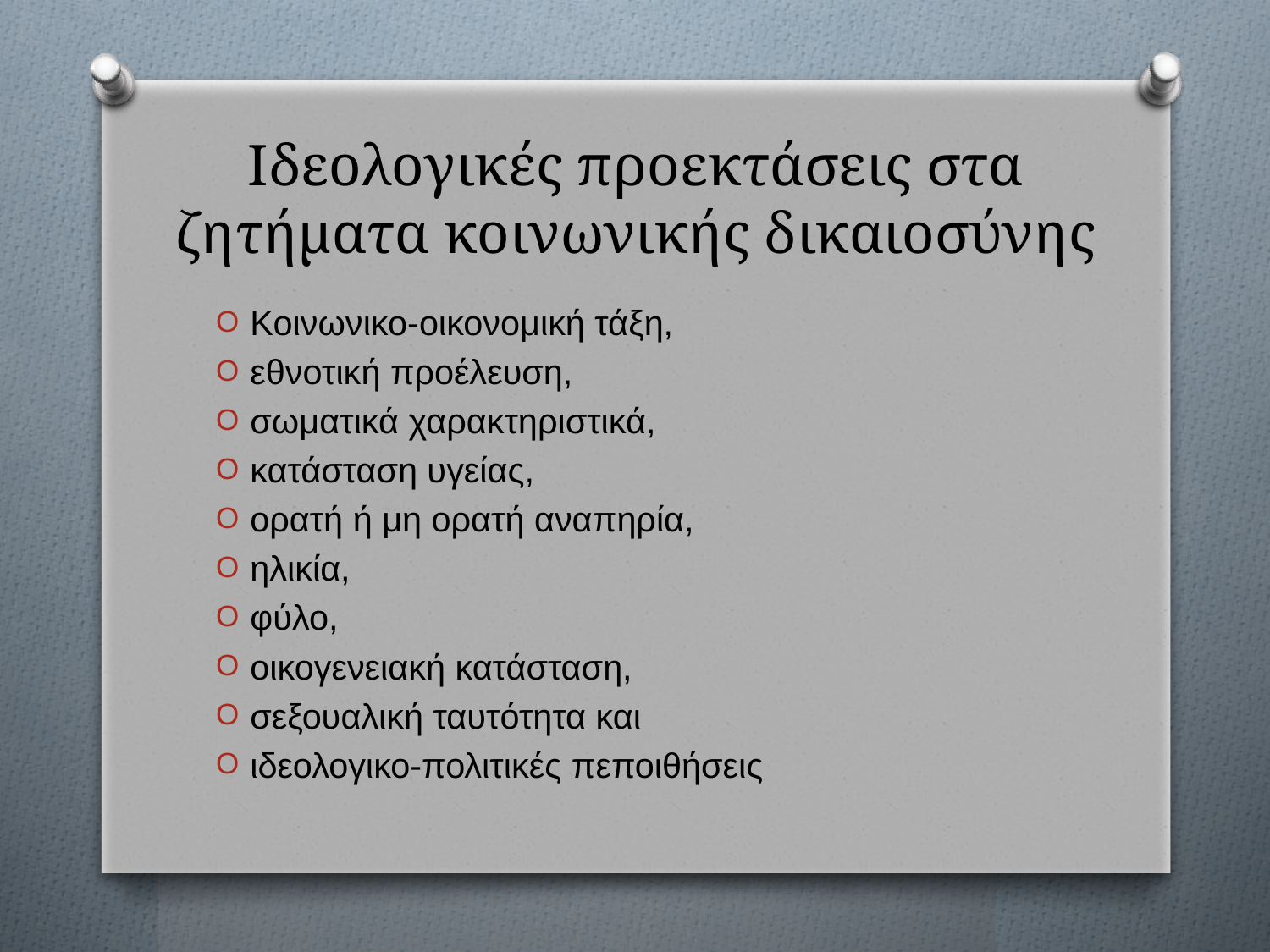

# Ιδεολογικές προεκτάσεις στα ζητήματα κοινωνικής δικαιοσύνης
Κοινωνικο-οικονομική τάξη,
εθνοτική προέλευση,
σωματικά χαρακτηριστικά,
κατάσταση υγείας,
ορατή ή μη ορατή αναπηρία,
ηλικία,
φύλο,
οικογενειακή κατάσταση,
σεξουαλική ταυτότητα και
ιδεολογικο-πολιτικές πεποιθήσεις